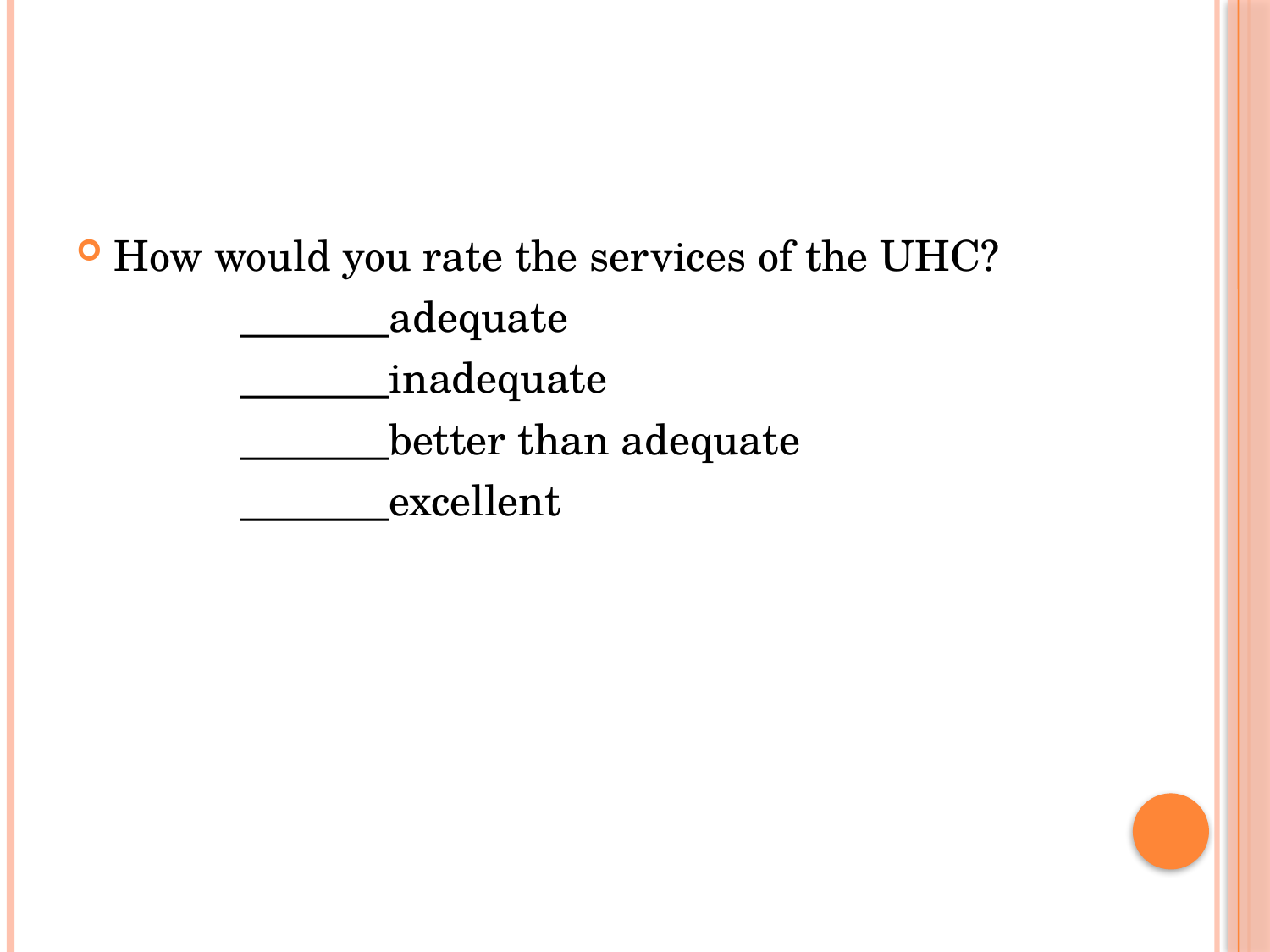

#
How would you rate the services of the UHC?
		_______adequate
		_______inadequate
		_______better than adequate
		_______excellent